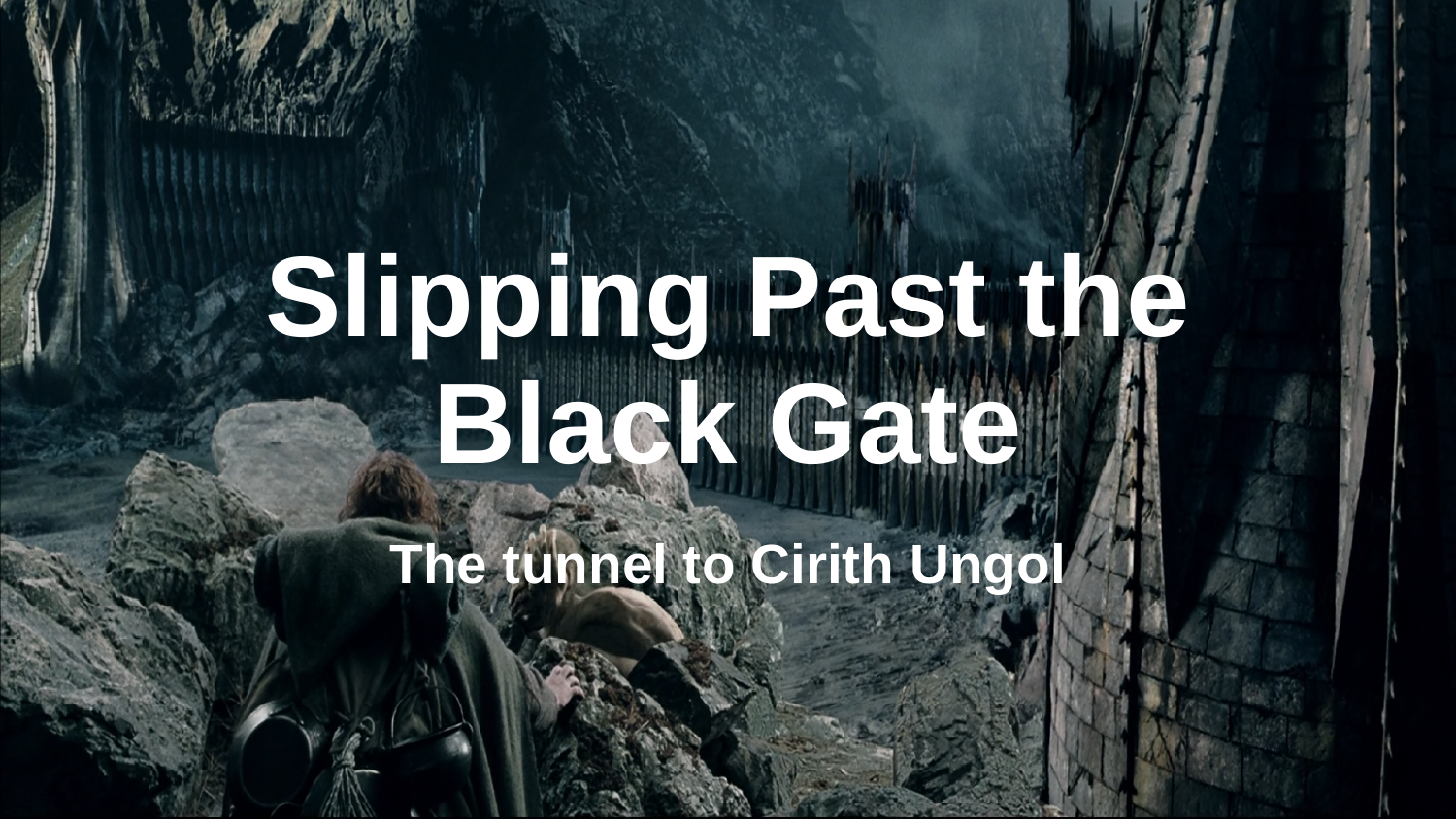

Slipping Past the Black Gate
The tunnel to Cirith Ungol